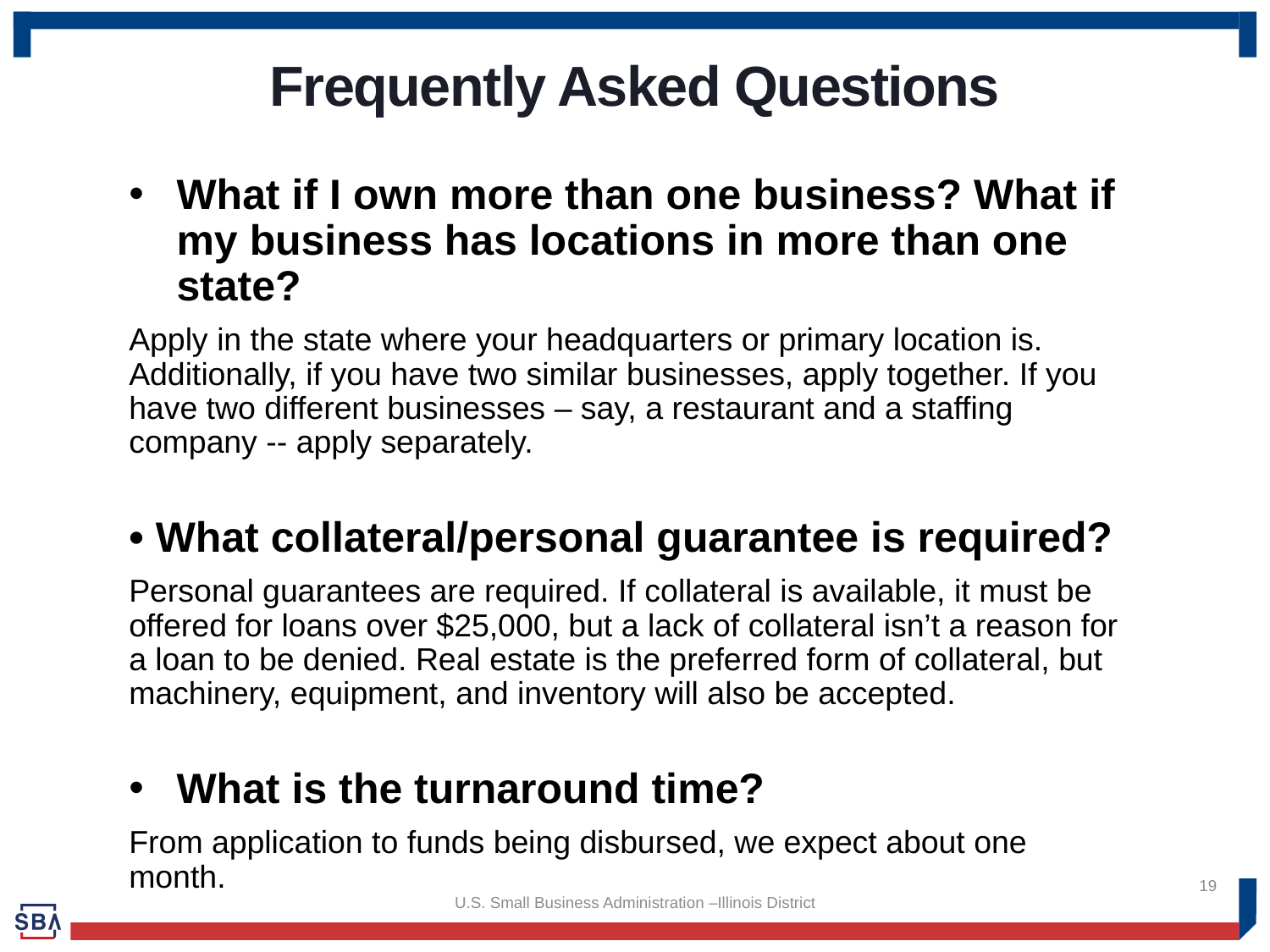

# Frequently Asked Questions
What if I own more than one business? What if my business has locations in more than one state?
Apply in the state where your headquarters or primary location is. Additionally, if you have two similar businesses, apply together. If you have two different businesses – say, a restaurant and a staffing company -- apply separately.
• What collateral/personal guarantee is required?
Personal guarantees are required. If collateral is available, it must be offered for loans over $25,000, but a lack of collateral isn’t a reason for a loan to be denied. Real estate is the preferred form of collateral, but machinery, equipment, and inventory will also be accepted.
What is the turnaround time?
From application to funds being disbursed, we expect about one month.

19
U.S. Small Business Administration –Illinois District